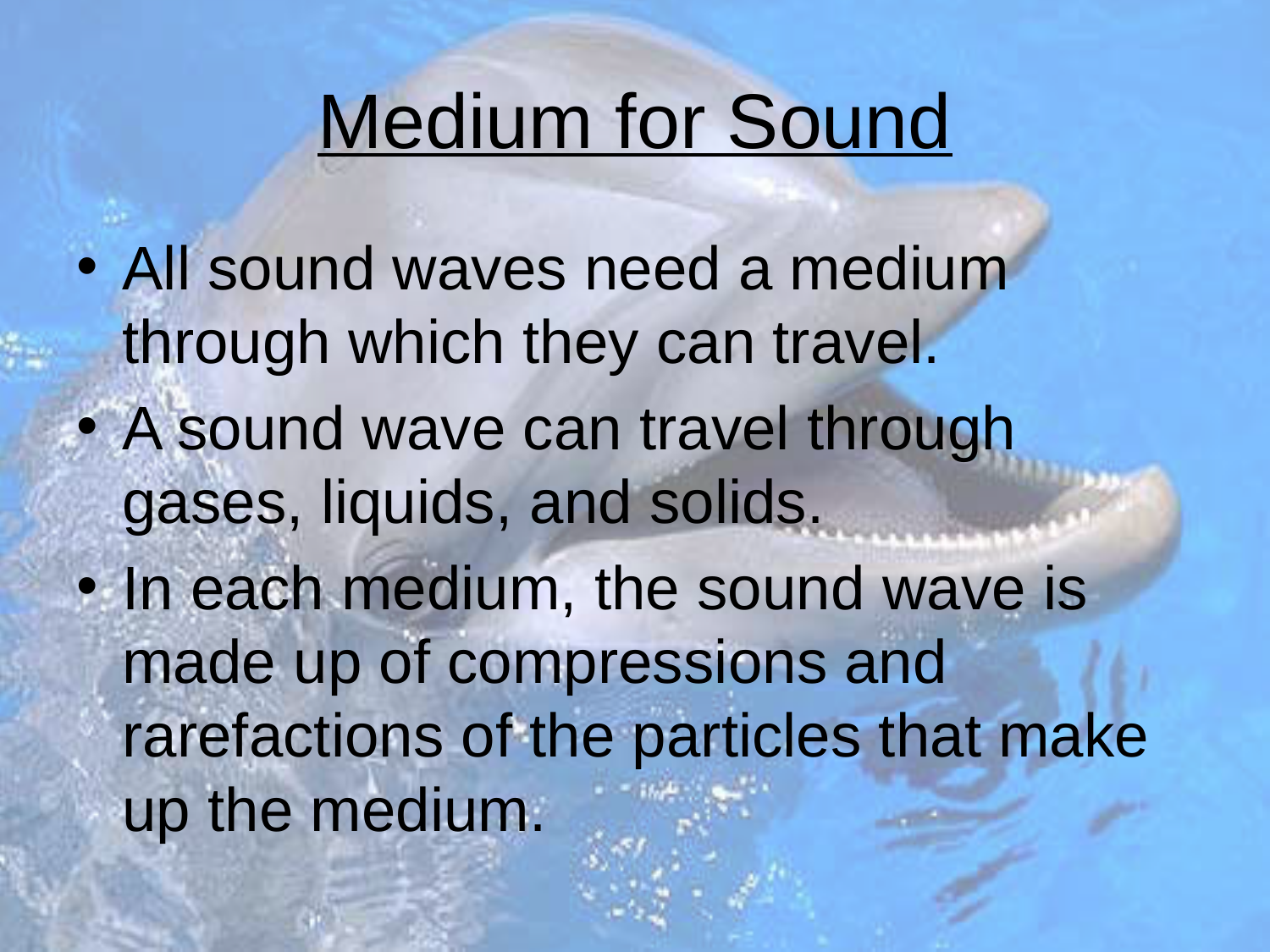

# Medium for Sound
All sound waves need a medium through which they can travel.
A sound wave can travel through gases, liquids, and solids.
In each medium, the sound wave is made up of compressions and rarefactions of the particles that make up the medium.